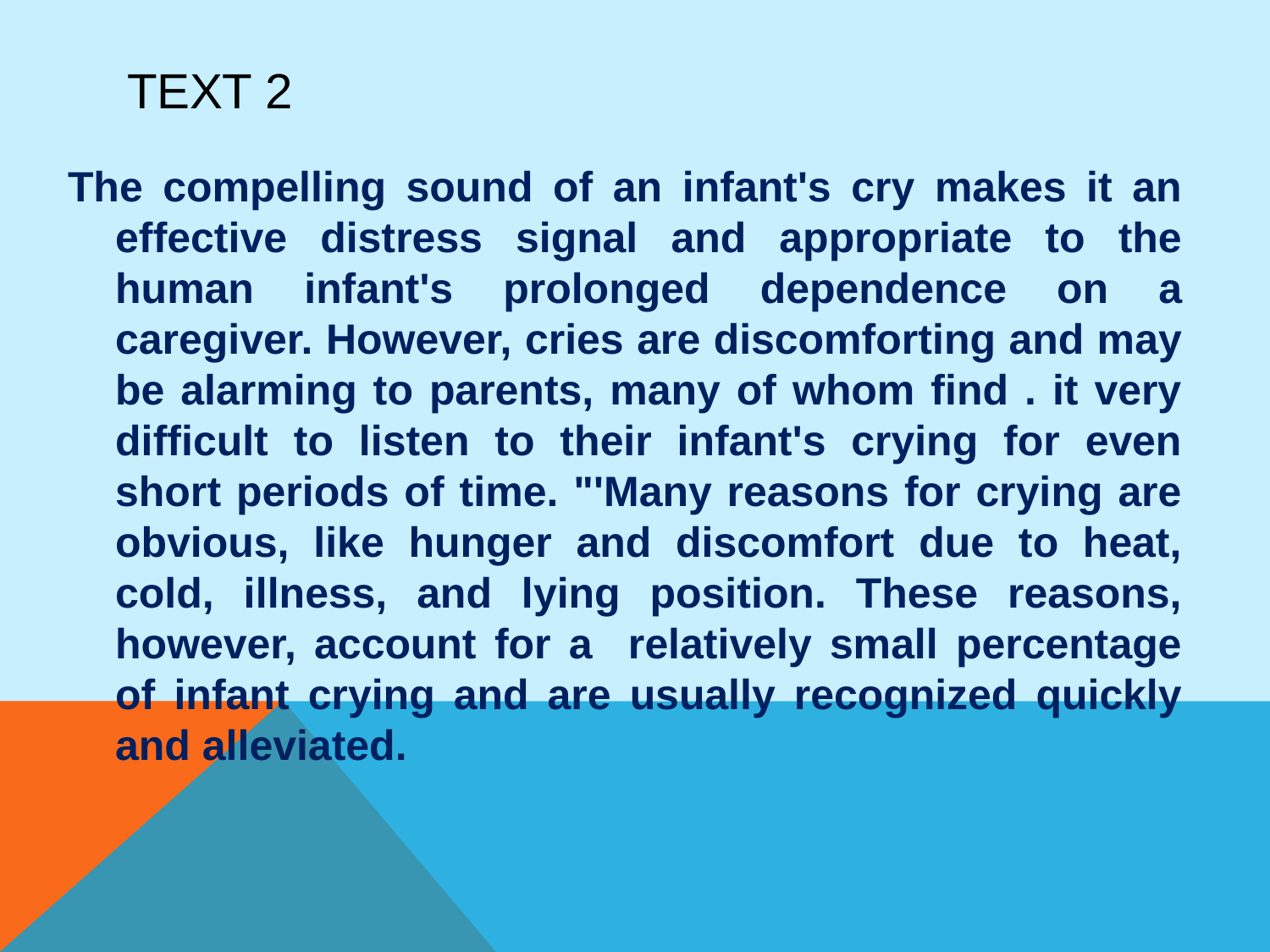

# Text 2
The compelling sound of an infant's cry makes it an effective distress signal and appropriate to the human infant's prolonged dependence on a caregiver. However, cries are discomforting and may be alarming to parents, many of whom find . it very difficult to listen to their infant's crying for even short periods of time. "'Many reasons for crying are obvious, like hunger and discomfort due to heat, cold, illness, and lying position. These reasons, however, account for a  relatively small percentage of infant crying and are usually recognized quickly and alleviated.